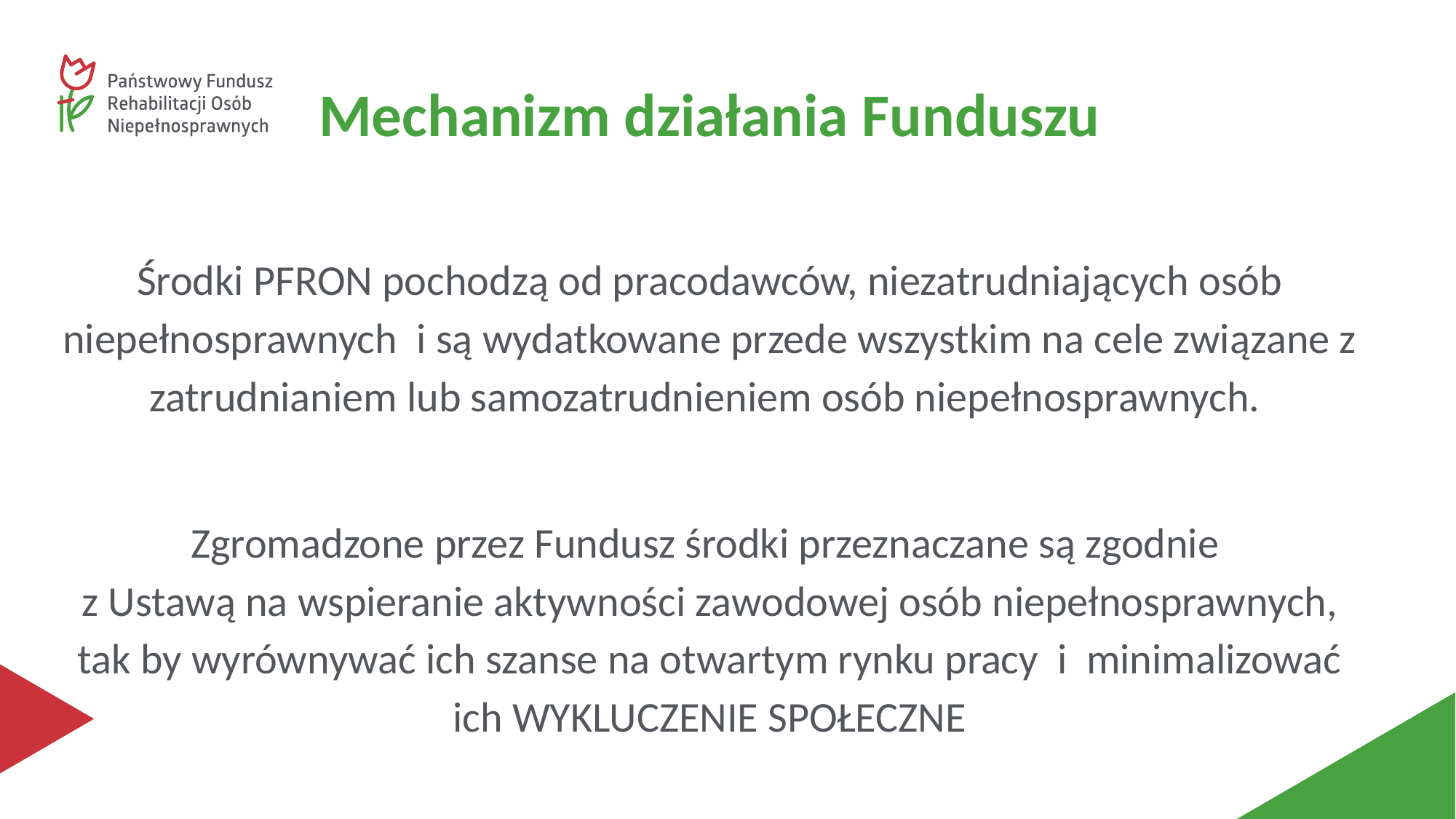

#
Mechanizm działania Funduszu

Środki PFRON pochodzą od pracodawców, niezatrudniających osób niepełnosprawnych  i są wydatkowane przede wszystkim na cele związane z zatrudnianiem lub samozatrudnieniem osób niepełnosprawnych.

Zgromadzone przez Fundusz środki przeznaczane są zgodnie
z Ustawą na wspieranie aktywności zawodowej osób niepełnosprawnych, tak by wyrównywać ich szanse na otwartym rynku pracy  i  minimalizować ich WYKLUCZENIE SPOŁECZNE